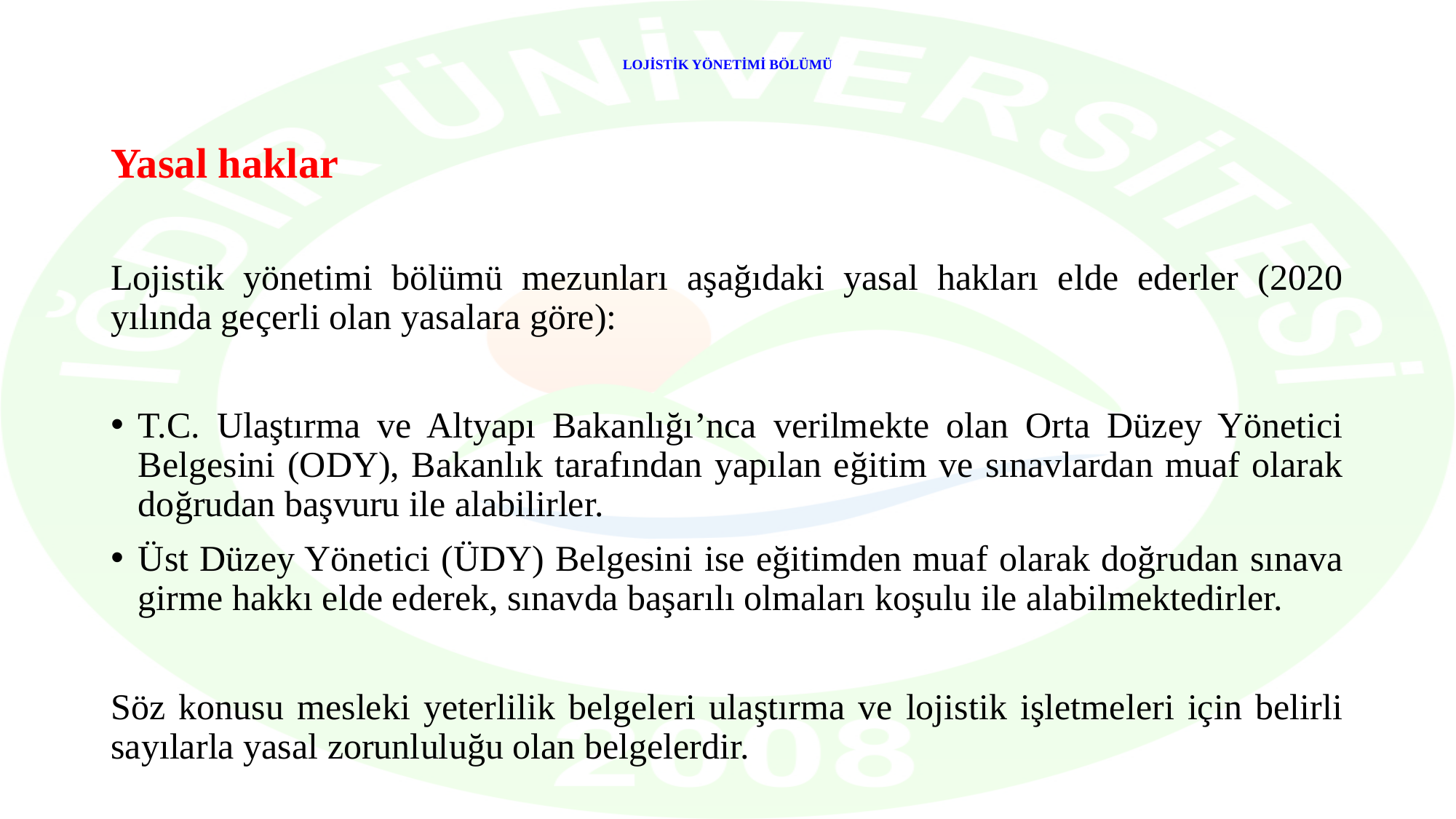

# LOJİSTİK YÖNETİMİ BÖLÜMÜ
Yasal haklar

Lojistik yönetimi bölümü mezunları aşağıdaki yasal hakları elde ederler (2020 yılında geçerli olan yasalara göre):

T.C. Ulaştırma ve Altyapı Bakanlığı’nca verilmekte olan Orta Düzey Yönetici Belgesini (ODY), Bakanlık tarafından yapılan eğitim ve sınavlardan muaf olarak doğrudan başvuru ile alabilirler.
Üst Düzey Yönetici (ÜDY) Belgesini ise eğitimden muaf olarak doğrudan sınava girme hakkı elde ederek, sınavda başarılı olmaları koşulu ile alabilmektedirler.

Söz konusu mesleki yeterlilik belgeleri ulaştırma ve lojistik işletmeleri için belirli sayılarla yasal zorunluluğu olan belgelerdir.